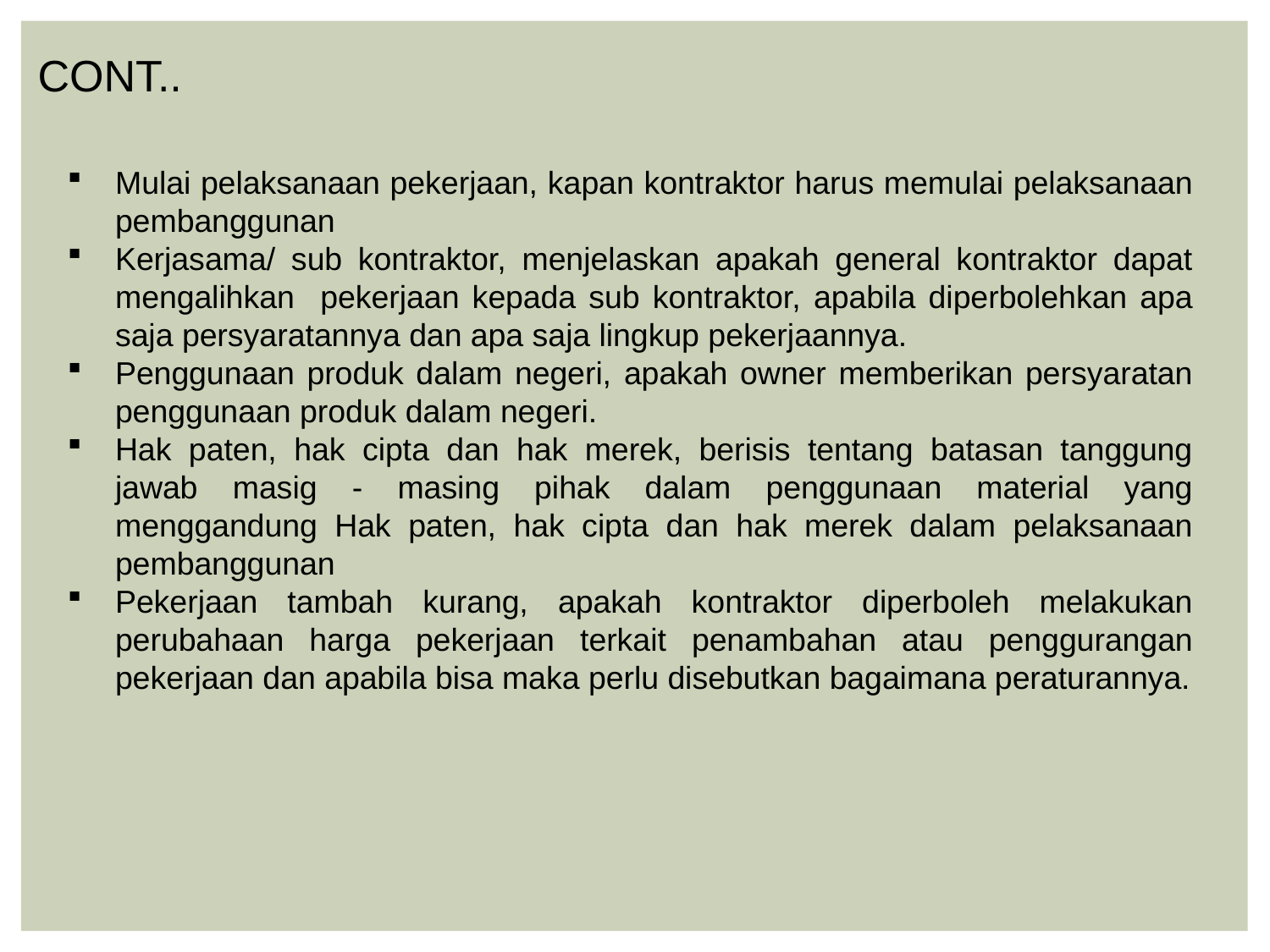

CONT..
Mulai pelaksanaan pekerjaan, kapan kontraktor harus memulai pelaksanaan pembanggunan
Kerjasama/ sub kontraktor, menjelaskan apakah general kontraktor dapat mengalihkan  pekerjaan kepada sub kontraktor, apabila diperbolehkan apa saja persyaratannya dan apa saja lingkup pekerjaannya.
Penggunaan produk dalam negeri, apakah owner memberikan persyaratan penggunaan produk dalam negeri.
Hak paten, hak cipta dan hak merek, berisis tentang batasan tanggung jawab masig - masing pihak dalam penggunaan material yang menggandung Hak paten, hak cipta dan hak merek dalam pelaksanaan pembanggunan
Pekerjaan tambah kurang, apakah kontraktor diperboleh melakukan perubahaan harga pekerjaan terkait penambahan atau penggurangan pekerjaan dan apabila bisa maka perlu disebutkan bagaimana peraturannya.